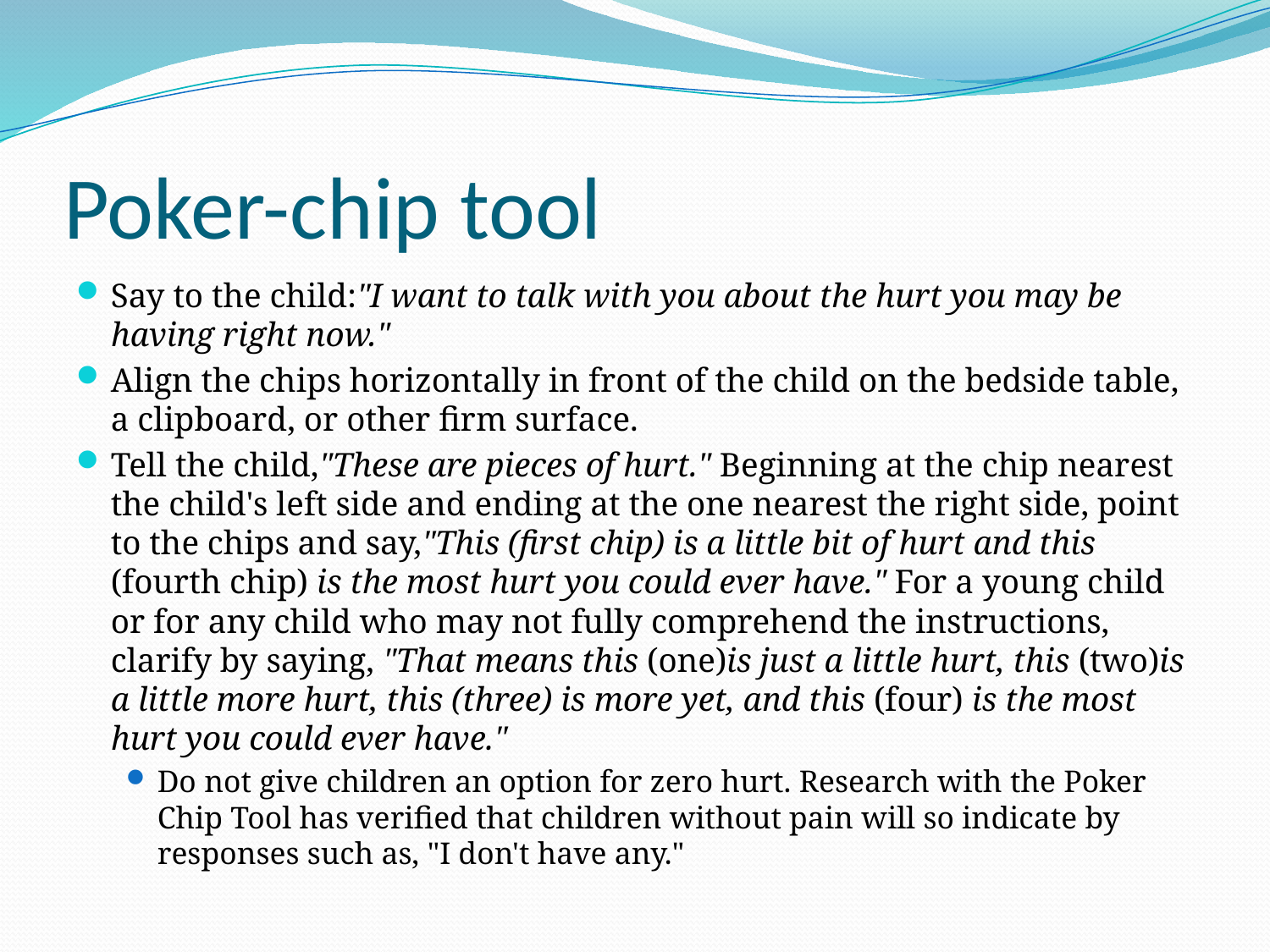

# Poker-chip tool
Say to the child:"I want to talk with you about the hurt you may be having right now."
Align the chips horizontally in front of the child on the bedside table, a clipboard, or other firm surface.
Tell the child,"These are pieces of hurt." Beginning at the chip nearest the child's left side and ending at the one nearest the right side, point to the chips and say,"This (first chip) is a little bit of hurt and this (fourth chip) is the most hurt you could ever have." For a young child or for any child who may not fully comprehend the instructions, clarify by saying, "That means this (one)is just a little hurt, this (two)is a little more hurt, this (three) is more yet, and this (four) is the most hurt you could ever have."
Do not give children an option for zero hurt. Research with the Poker Chip Tool has verified that children without pain will so indicate by responses such as, "I don't have any."